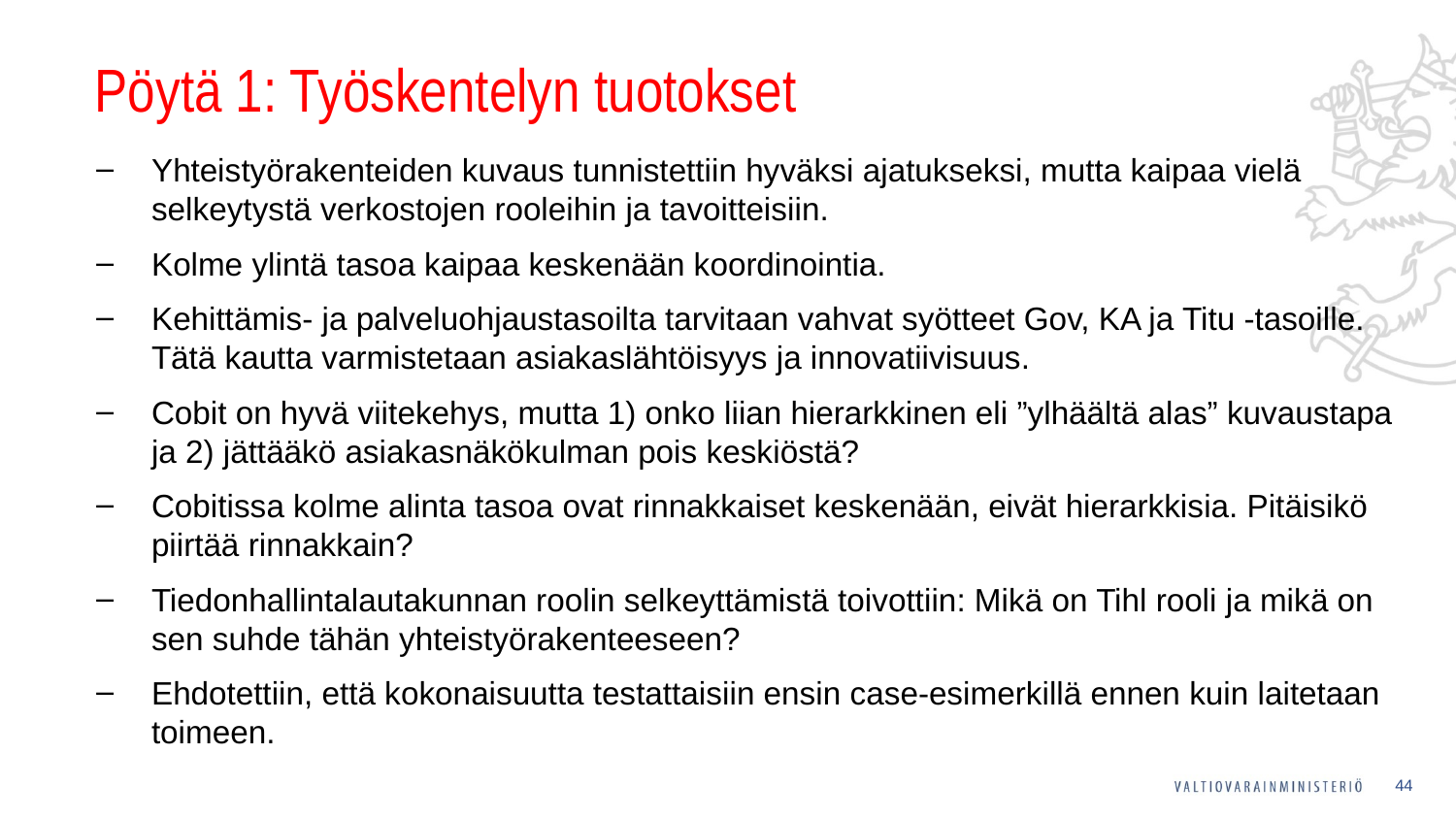

# Pöytä 1: Työskentelyn tuotokset
Yhteistyörakenteiden kuvaus tunnistettiin hyväksi ajatukseksi, mutta kaipaa vielä selkeytystä verkostojen rooleihin ja tavoitteisiin.
Kolme ylintä tasoa kaipaa keskenään koordinointia.
Kehittämis- ja palveluohjaustasoilta tarvitaan vahvat syötteet Gov, KA ja Titu -tasoille. Tätä kautta varmistetaan asiakaslähtöisyys ja innovatiivisuus.
Cobit on hyvä viitekehys, mutta 1) onko liian hierarkkinen eli ”ylhäältä alas” kuvaustapa ja 2) jättääkö asiakasnäkökulman pois keskiöstä?
Cobitissa kolme alinta tasoa ovat rinnakkaiset keskenään, eivät hierarkkisia. Pitäisikö piirtää rinnakkain?
Tiedonhallintalautakunnan roolin selkeyttämistä toivottiin: Mikä on Tihl rooli ja mikä on sen suhde tähän yhteistyörakenteeseen?
Ehdotettiin, että kokonaisuutta testattaisiin ensin case-esimerkillä ennen kuin laitetaan toimeen.
44